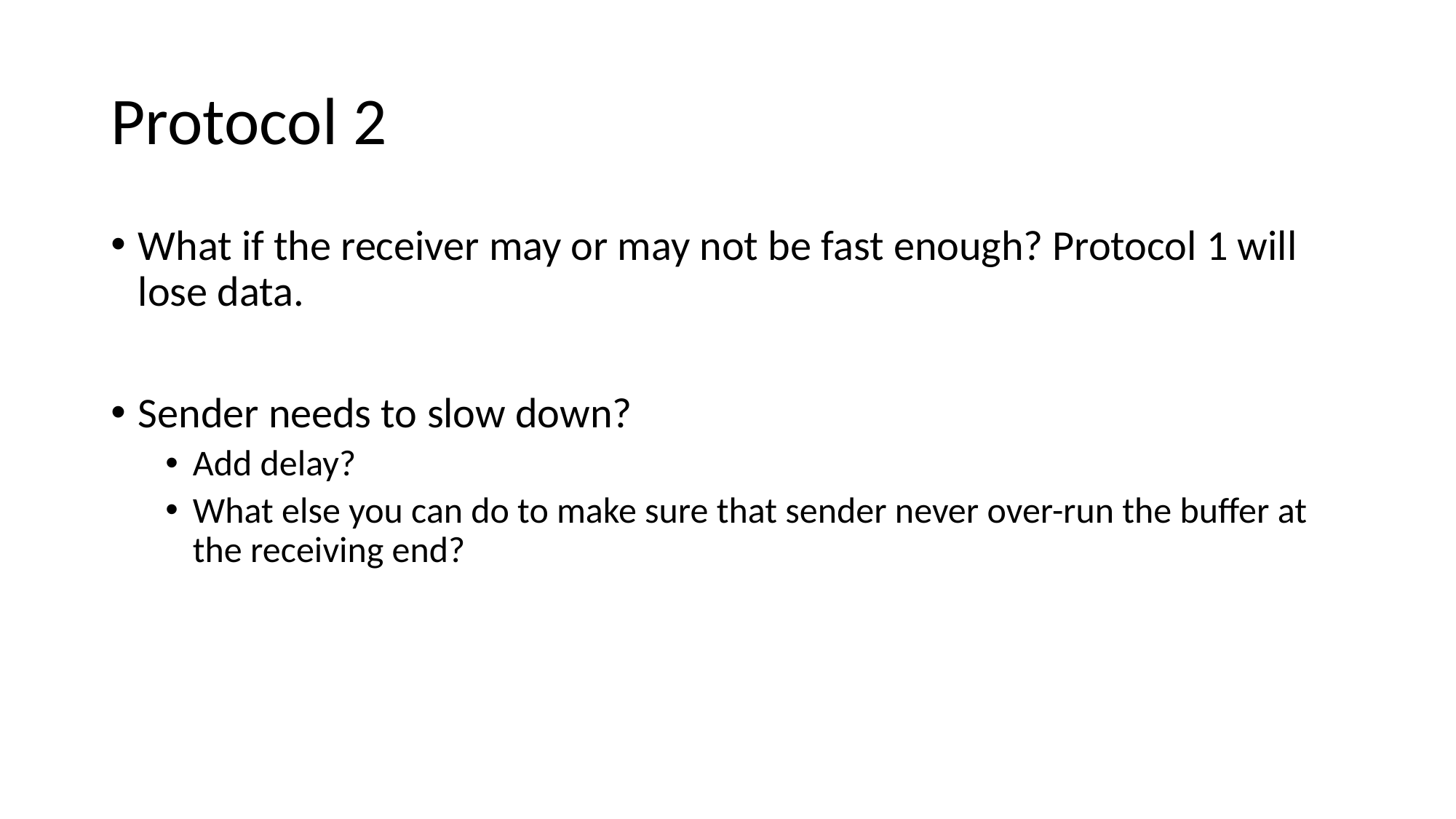

# Protocol 2
What if the receiver may or may not be fast enough? Protocol 1 will lose data.

Sender needs to slow down?
Add delay?
What else you can do to make sure that sender never over-run the buffer at the receiving end?